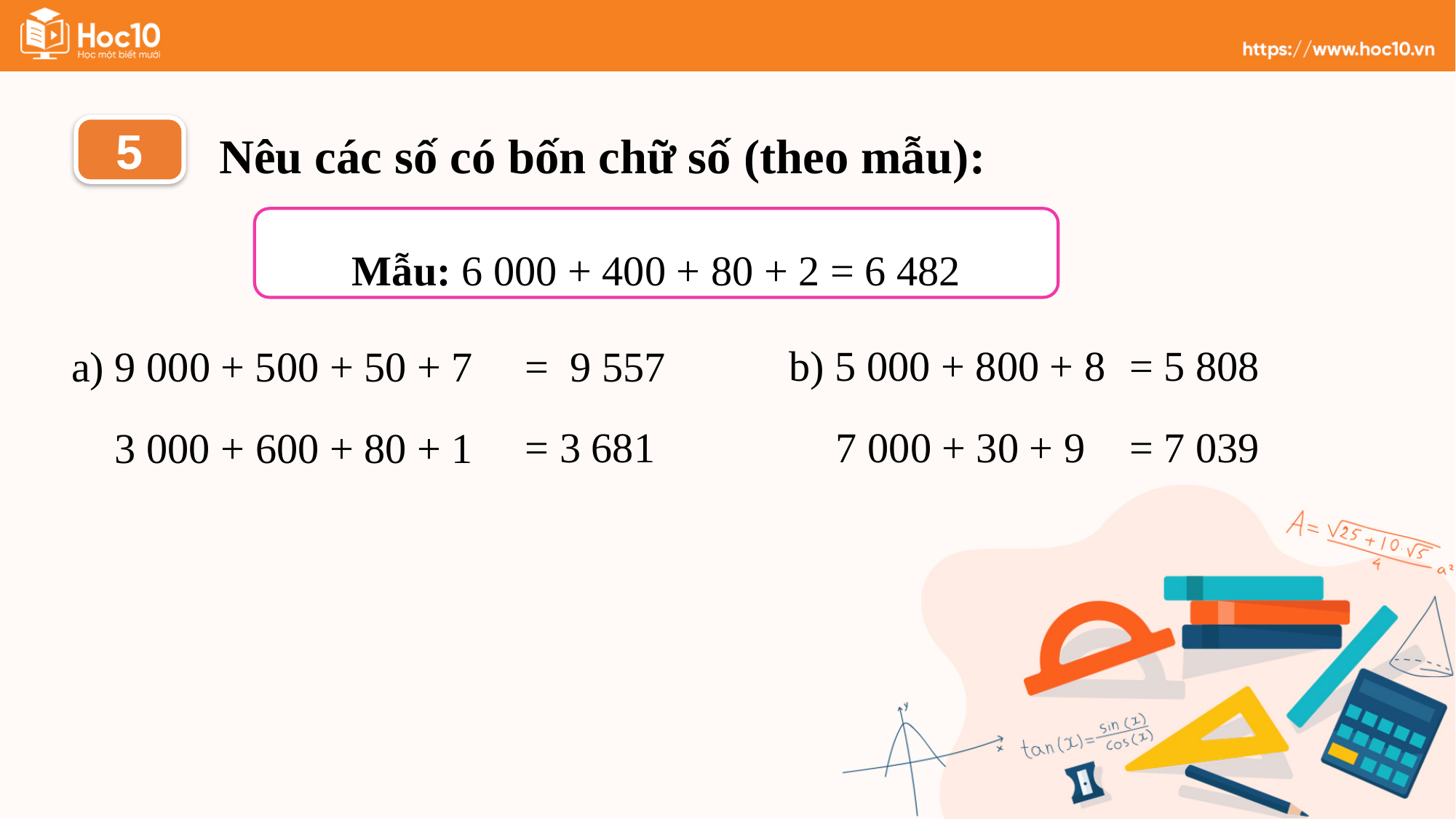

5
Nêu các số có bốn chữ số (theo mẫu):
Mẫu: 6 000 + 400 + 80 + 2 = 6 482

b) 5 000 + 800 + 8
= 5 808
=  9 557
a) 9 000 + 500 + 50 + 7
= 3 681
= 7 039
7 000 + 30 + 9
3 000 + 600 + 80 + 1